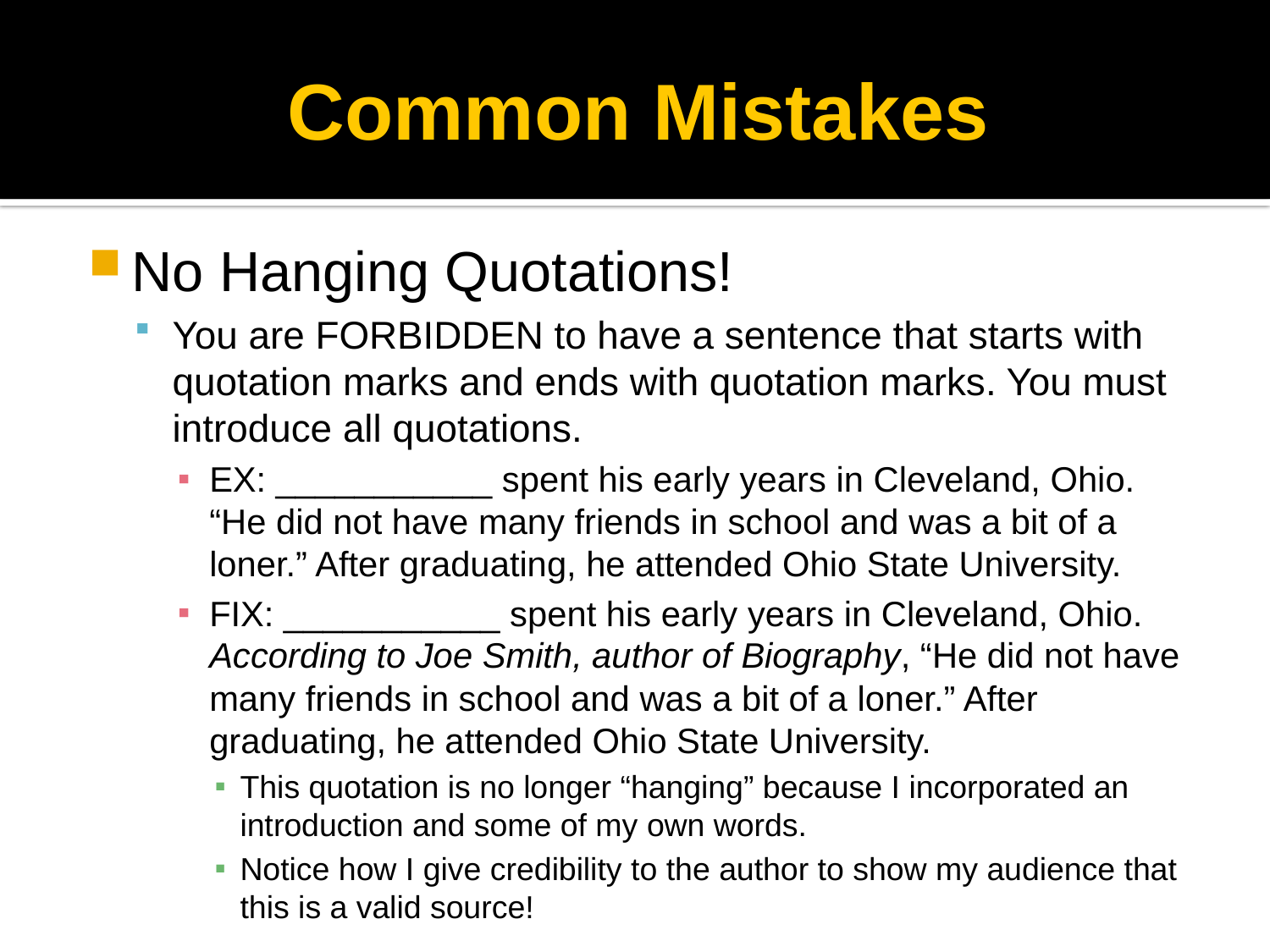

# Common Mistakes
No Hanging Quotations!
You are FORBIDDEN to have a sentence that starts with quotation marks and ends with quotation marks. You must introduce all quotations.
EX: ___________ spent his early years in Cleveland, Ohio. “He did not have many friends in school and was a bit of a loner.” After graduating, he attended Ohio State University.
FIX: ___________ spent his early years in Cleveland, Ohio. According to Joe Smith, author of Biography, “He did not have many friends in school and was a bit of a loner.” After graduating, he attended Ohio State University.
This quotation is no longer “hanging” because I incorporated an introduction and some of my own words.
Notice how I give credibility to the author to show my audience that this is a valid source!